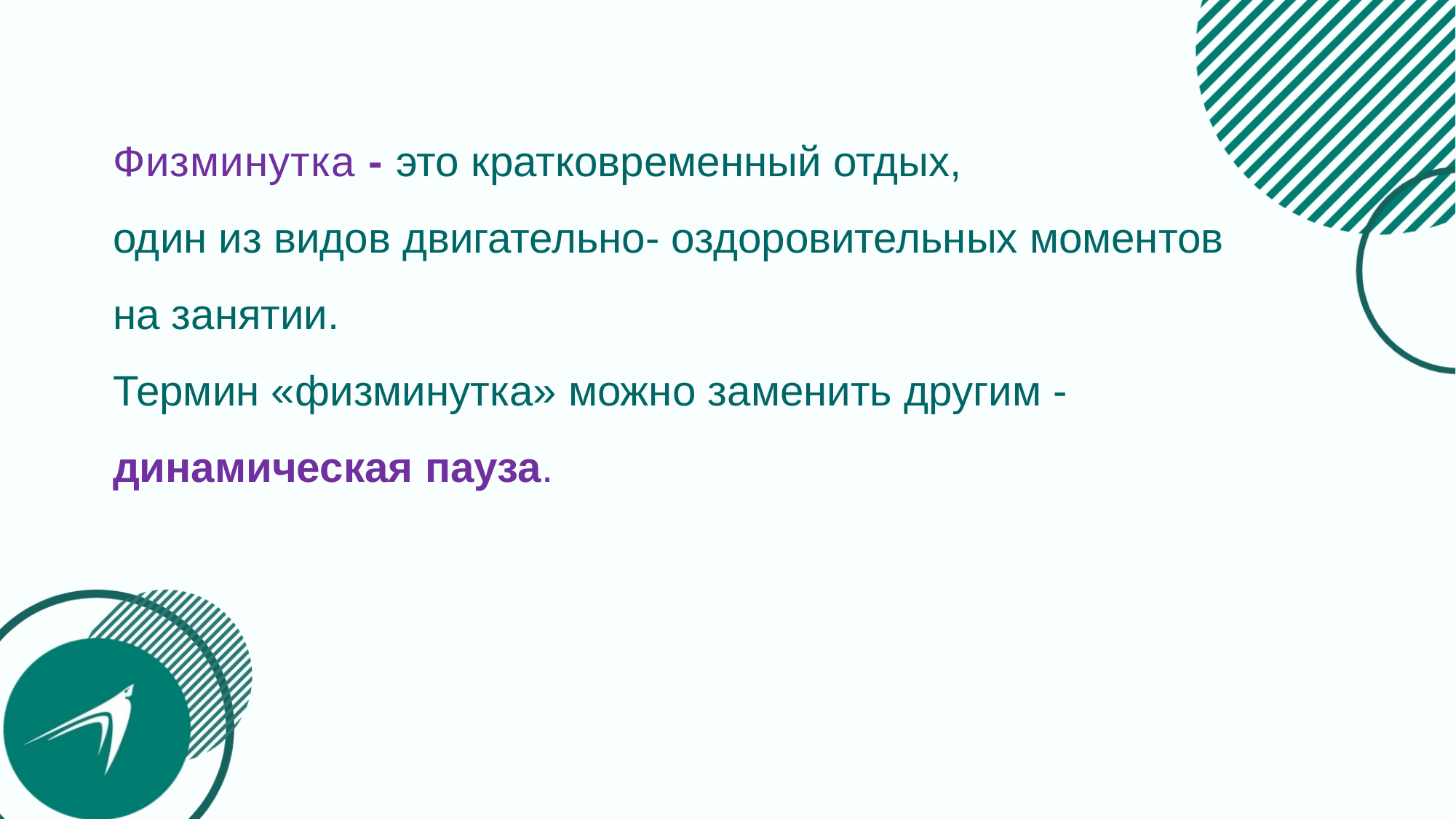

Физминутка - это кратковременный отдых,
один из видов двигательно- оздоровительных моментов на занятии.
Термин «физминутка» можно заменить другим - динамическая пауза.